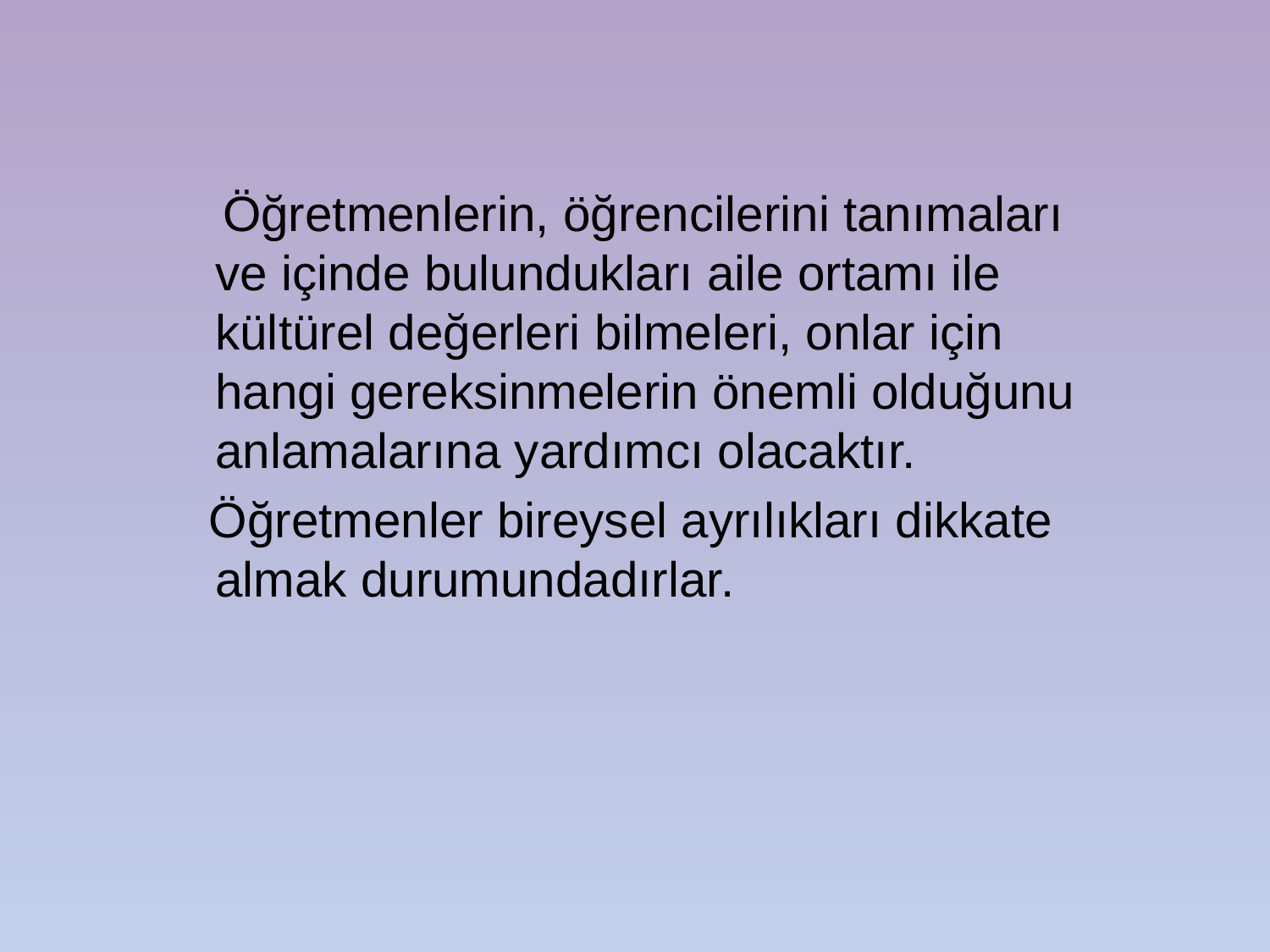

Öğretmenlerin, öğrencilerini tanımaları ve içinde bulundukları aile ortamı ile kültürel değerleri bilmeleri, onlar için hangi gereksinmelerin önemli olduğunu anlamalarına yardımcı olacaktır.
   Öğretmenler bireysel ayrılıkları dikkate almak durumundadırlar.